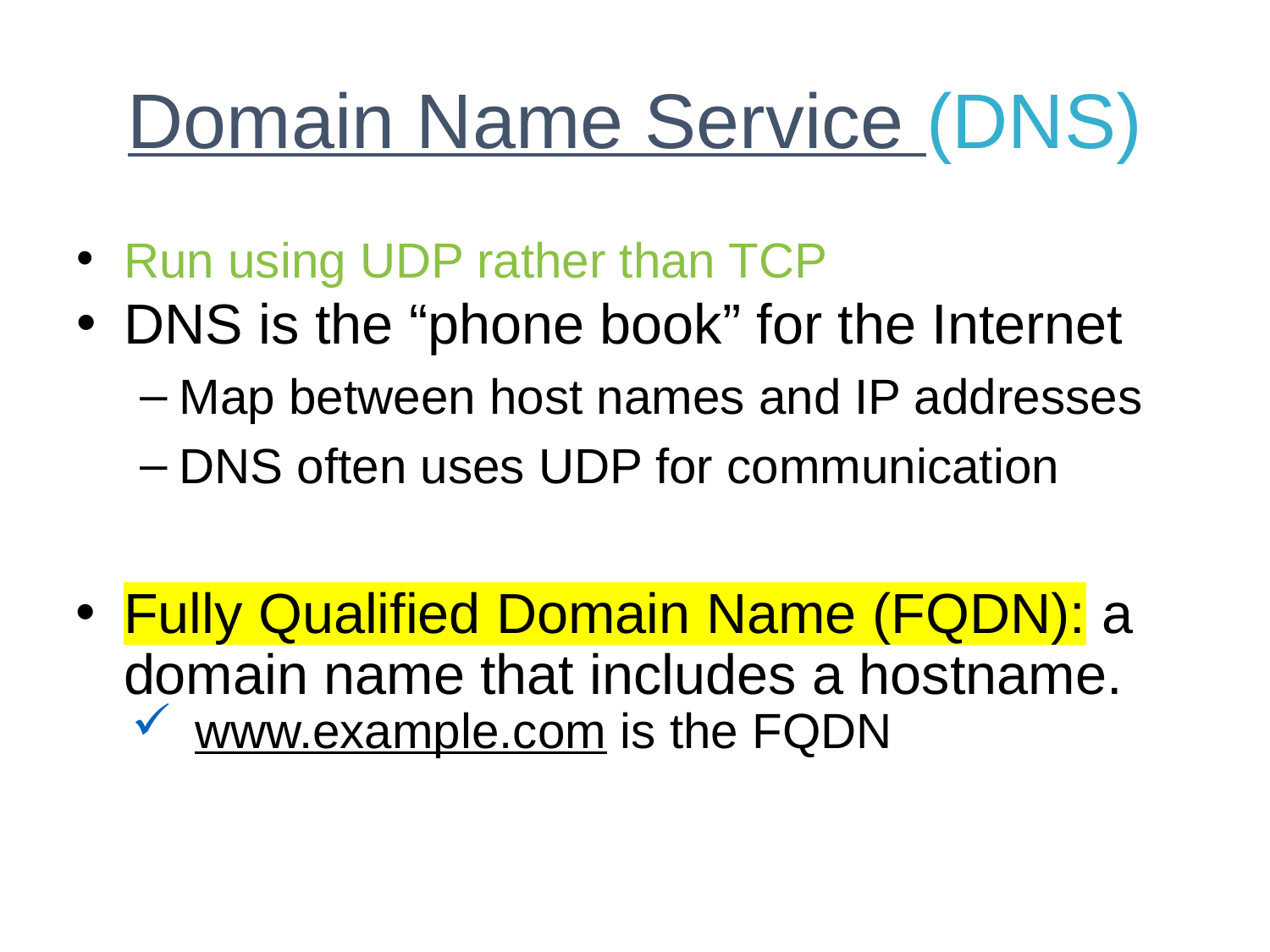

# Domain Name Service (DNS)
Run using UDP rather than TCP
DNS is the “phone book” for the Internet
Map between host names and IP addresses
DNS often uses UDP for communication
Fully Qualified Domain Name (FQDN): a domain name that includes a hostname.
www.example.com is the FQDN